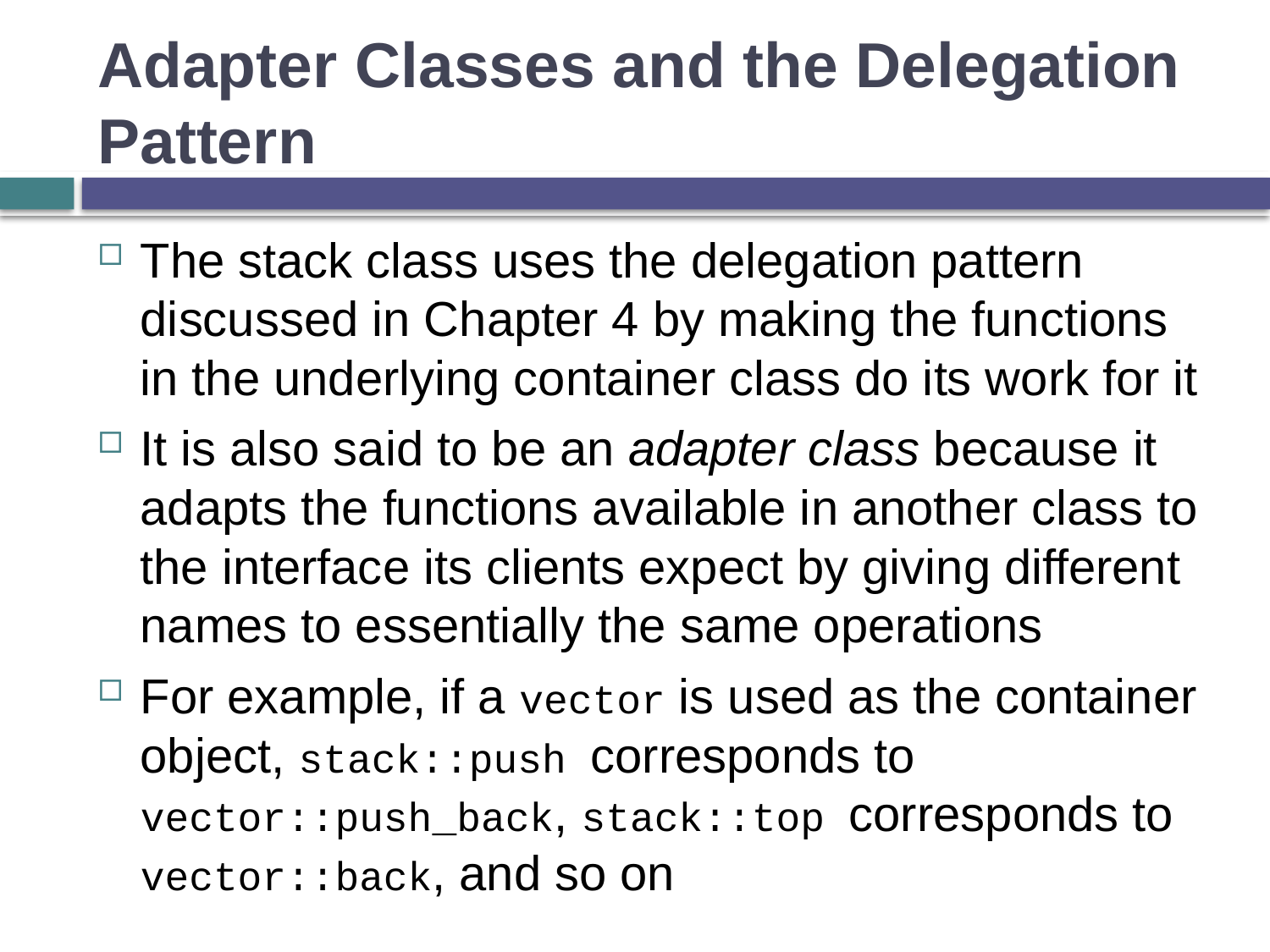

# Adapter Classes and the Delegation Pattern
The stack class uses the delegation pattern discussed in Chapter 4 by making the functions in the underlying container class do its work for it
It is also said to be an adapter class because it adapts the functions available in another class to the interface its clients expect by giving different names to essentially the same operations
For example, if a vector is used as the container object, stack::push corresponds to vector::push_back, stack::top corresponds to vector::back, and so on